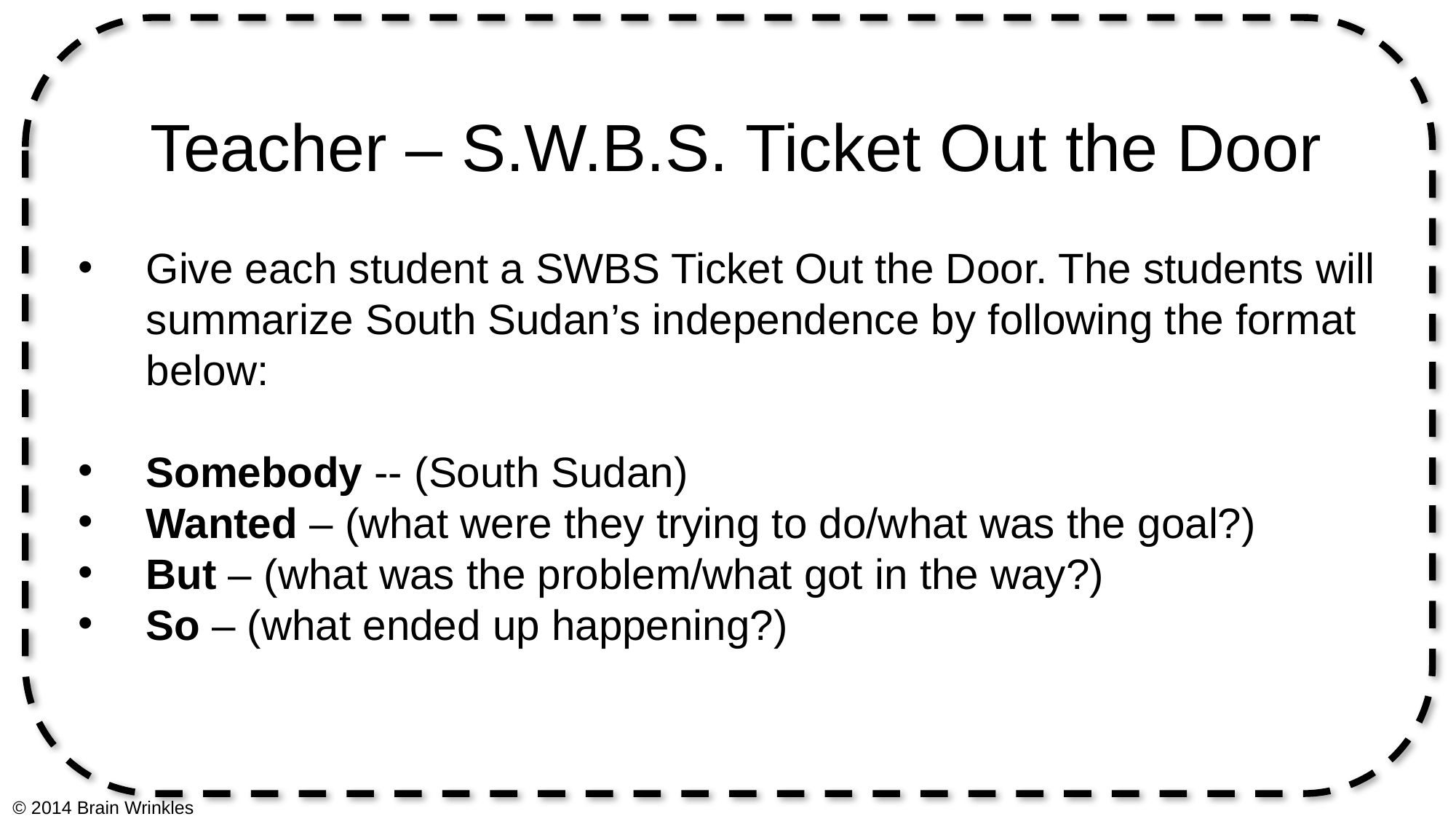

Teacher – S.W.B.S. Ticket Out the Door

Give each student a SWBS Ticket Out the Door. The students will summarize South Sudan’s independence by following the format below:

Somebody -- (South Sudan)
Wanted – (what were they trying to do/what was the goal?)
But – (what was the problem/what got in the way?)
So – (what ended up happening?)
© 2014 Brain Wrinkles